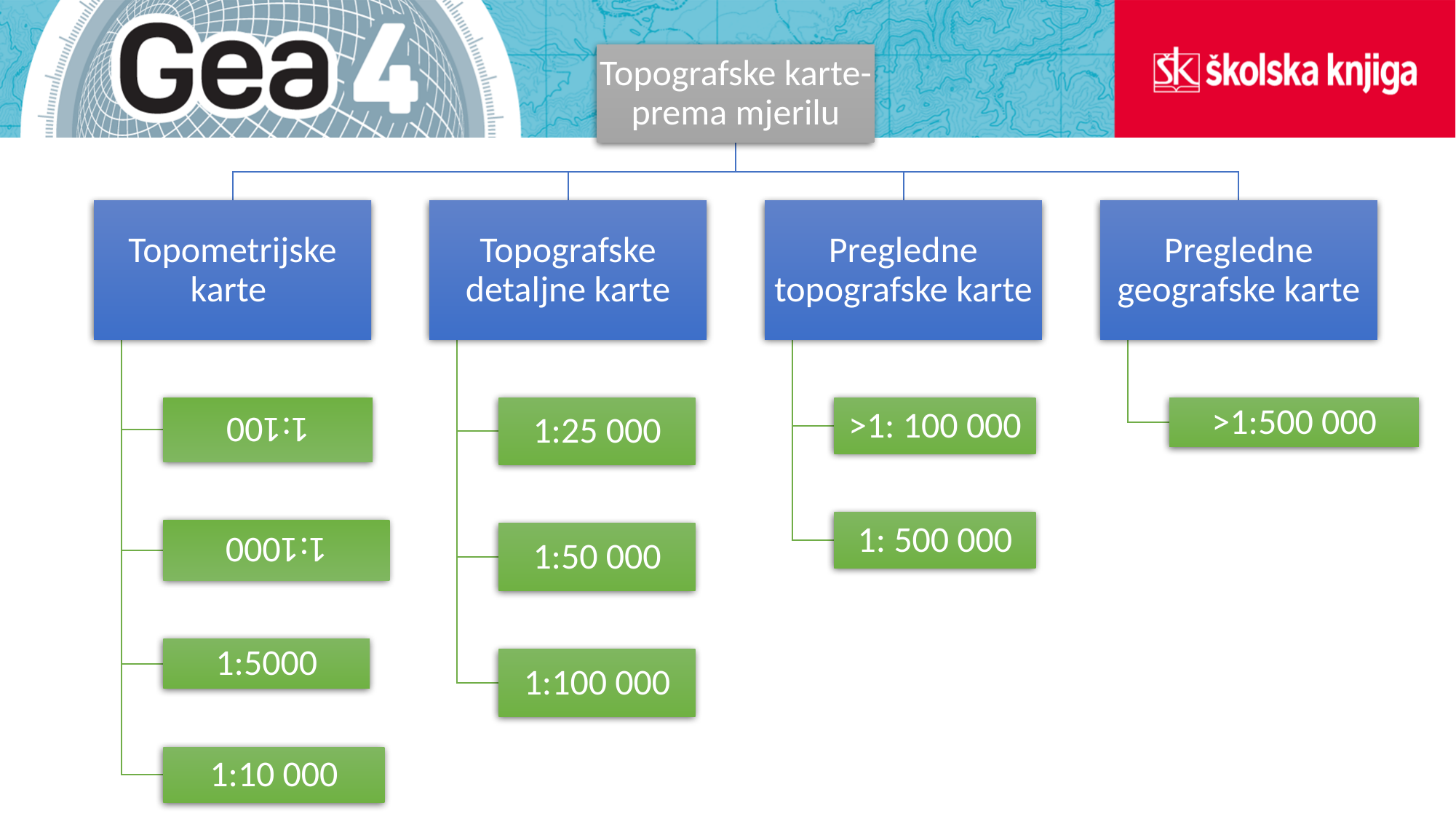

Topografske karte-prema mjerilu
Topometrijske karte
1:100
1:1000
1:5000
1:10 000
Topografske detaljne karte
1:25 000
1:50 000
1:100 000
Pregledne topografske karte
>1: 100 000
1: 500 000
Pregledne geografske karte
>1:500 000